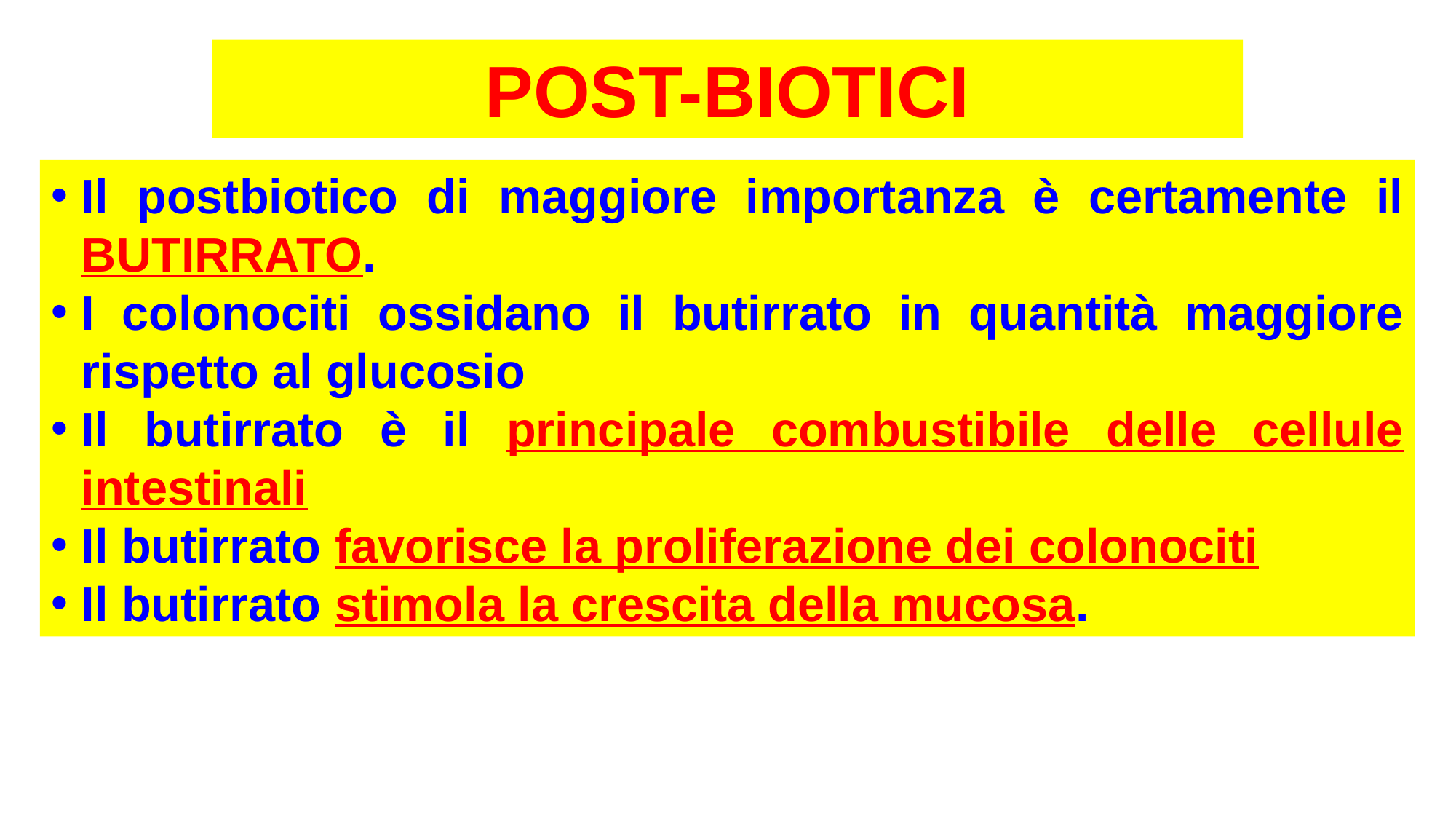

POST-BIOTICI
Il postbiotico di maggiore importanza è certamente il BUTIRRATO.
I colonociti ossidano il butirrato in quantità maggiore rispetto al glucosio
Il butirrato è il principale combustibile delle cellule intestinali
Il butirrato favorisce la proliferazione dei colonociti
Il butirrato stimola la crescita della mucosa.